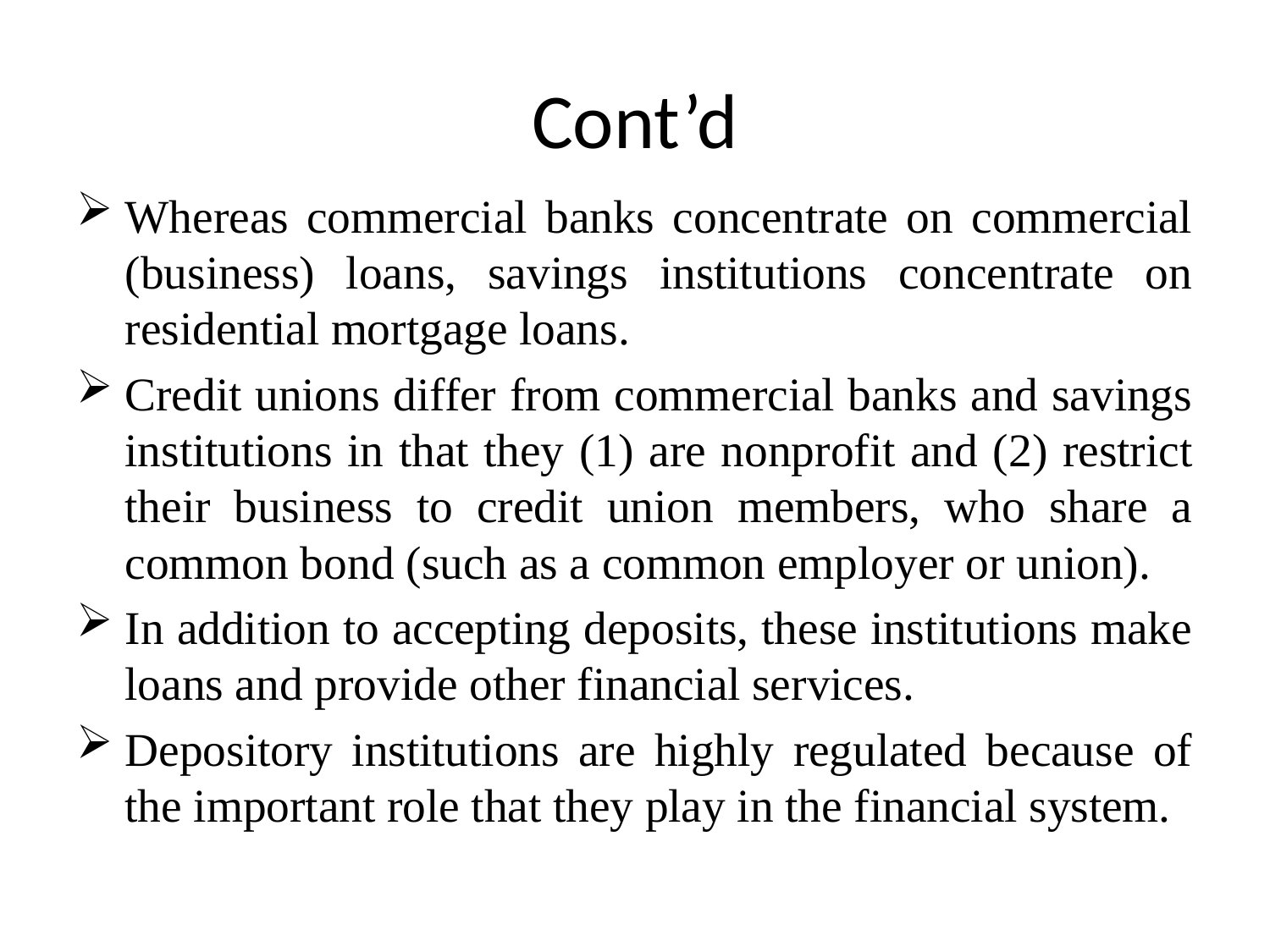

# Cont’d
Whereas commercial banks concentrate on commercial (business) loans, savings institutions concentrate on residential mortgage loans.
Credit unions differ from commercial banks and savings institutions in that they (1) are nonprofit and (2) restrict their business to credit union members, who share a common bond (such as a common employer or union).
In addition to accepting deposits, these institutions make loans and provide other financial services.
Depository institutions are highly regulated because of the important role that they play in the financial system.